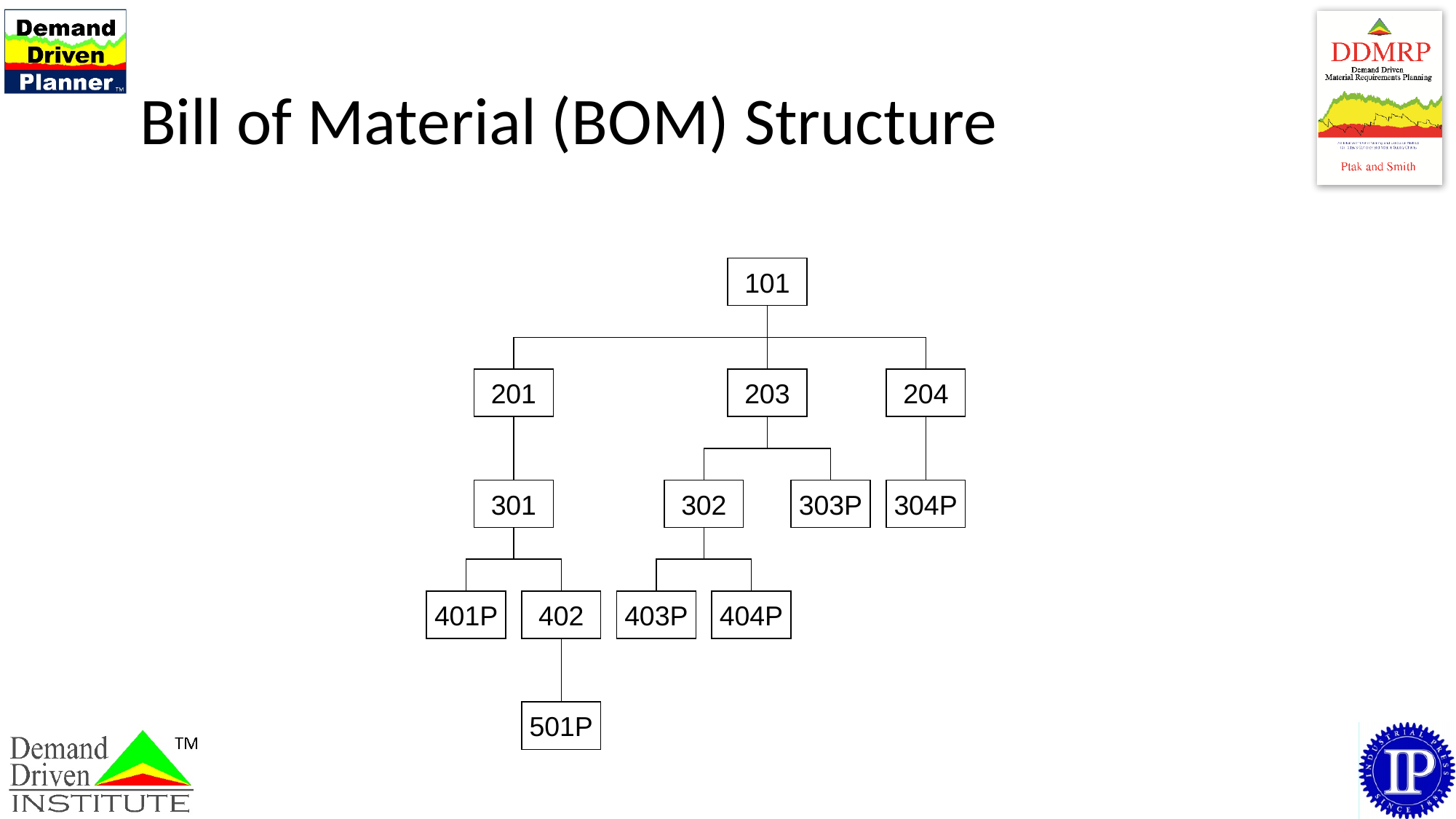

# Bill of Material (BOM) Structure
101
201
203
204
301
302
303P
304P
401P
402
403P
404P
501P